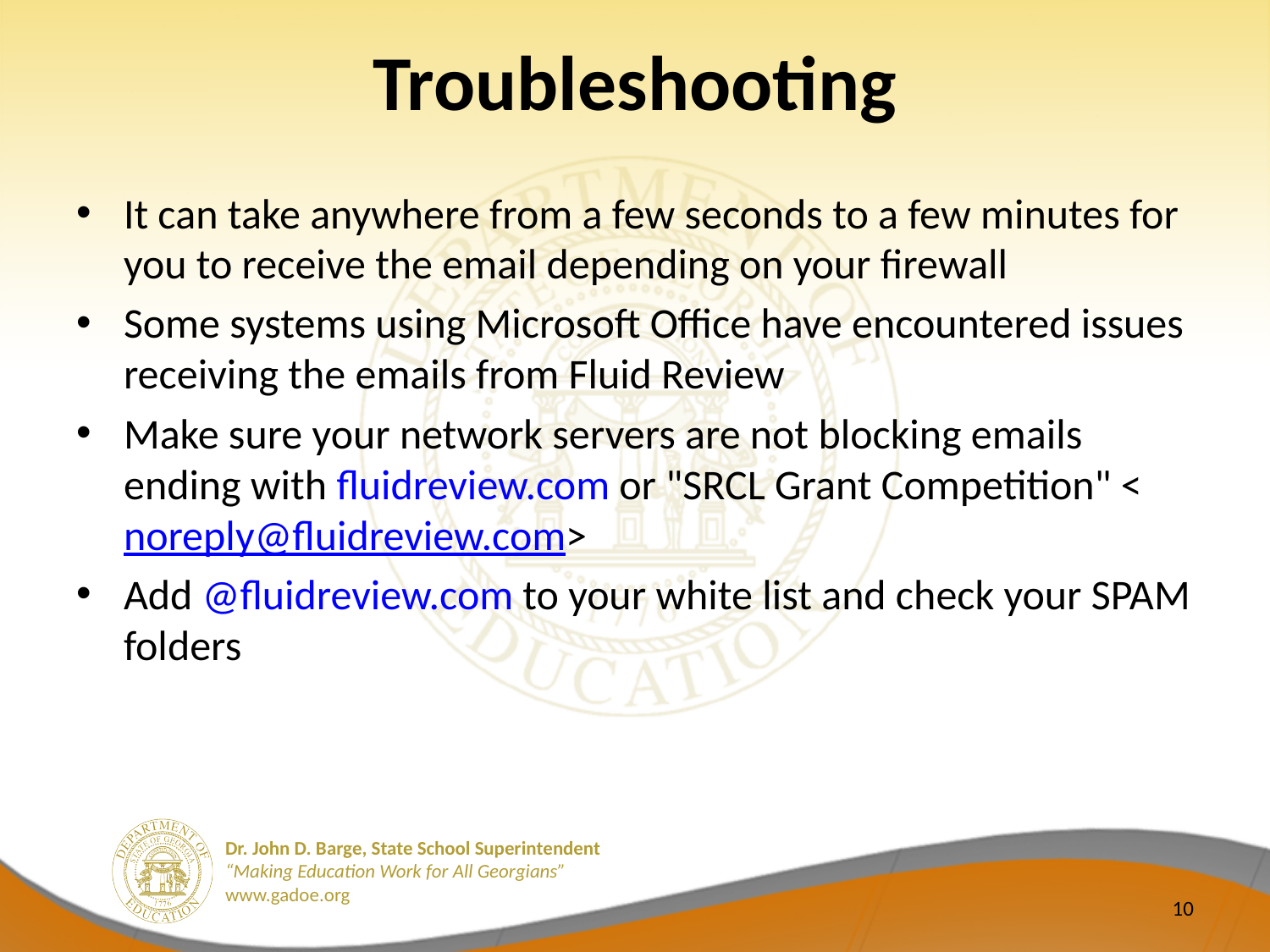

# Troubleshooting
It can take anywhere from a few seconds to a few minutes for you to receive the email depending on your firewall
Some systems using Microsoft Office have encountered issues receiving the emails from Fluid Review
Make sure your network servers are not blocking emails ending with fluidreview.com or "SRCL Grant Competition" <noreply@fluidreview.com>
Add @fluidreview.com to your white list and check your SPAM folders

10